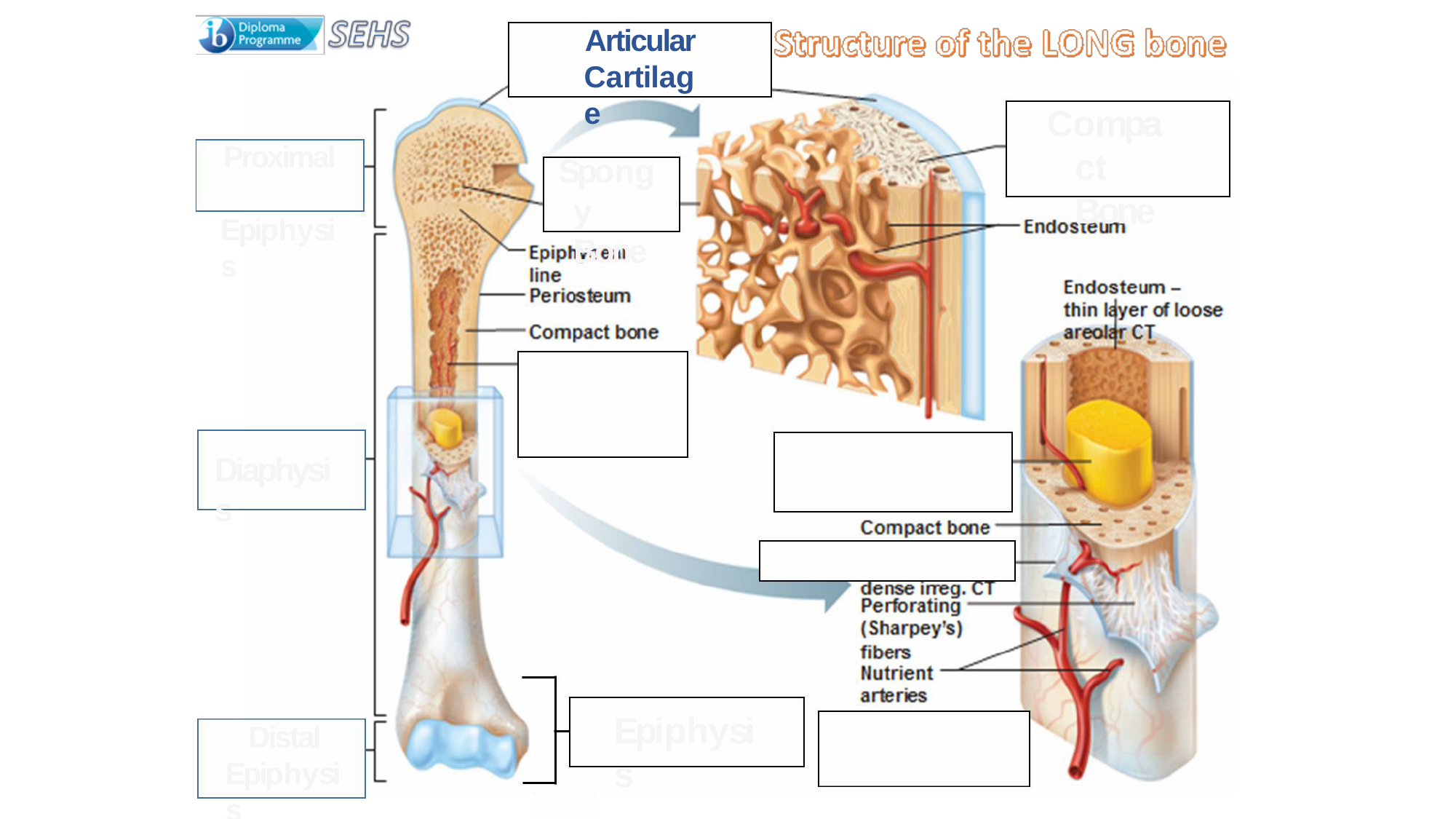

Articular
Cartilage
# Compact  Bone
Proximal  Epiphysis
Spongy  Bone
Diaphysis
Epiphysis
Distal  Epiphysis